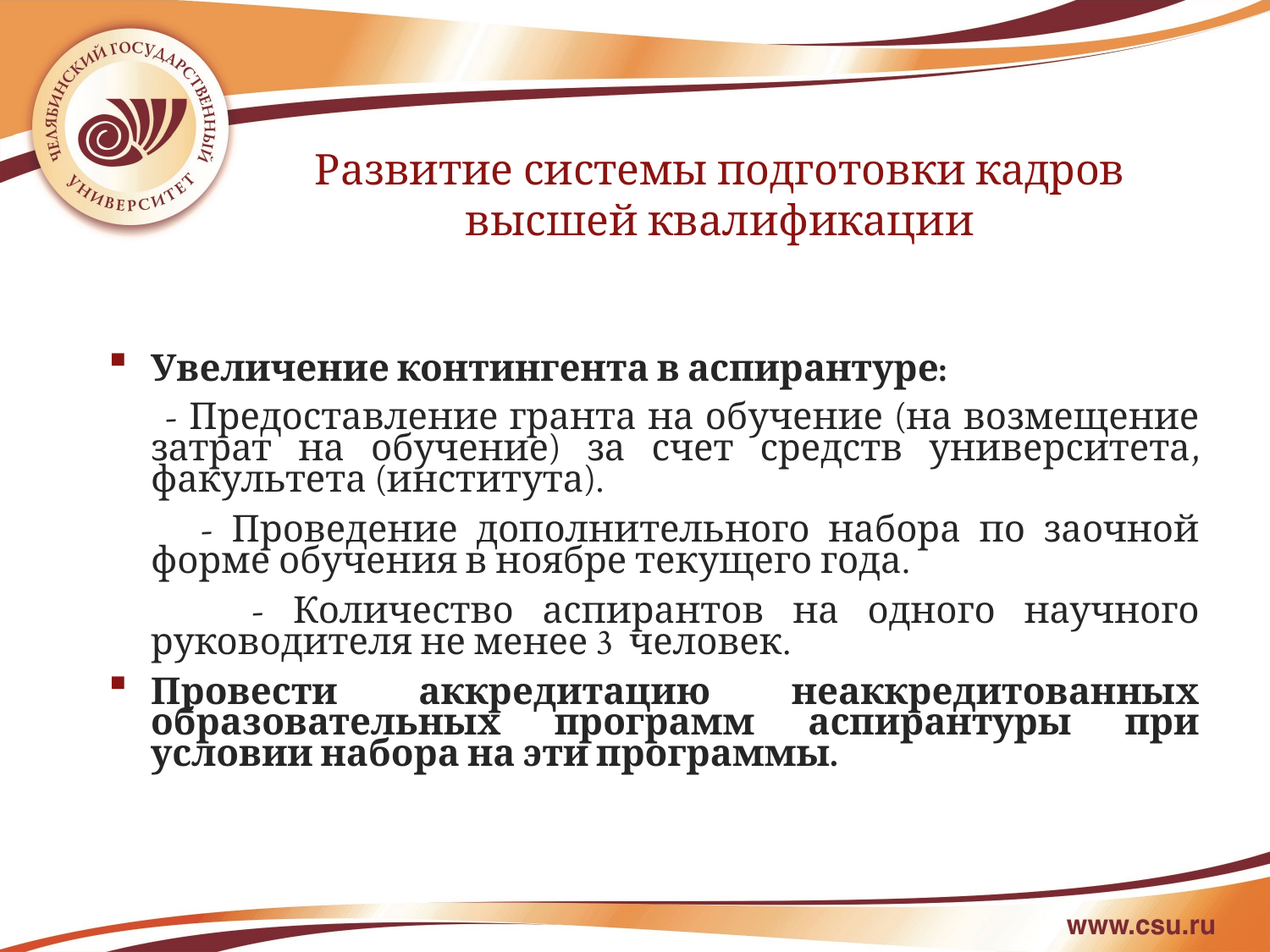

Развитие системы подготовки кадров высшей квалификации

Увеличение контингента в аспирантуре:
     - Предоставление гранта на обучение (на возмещение затрат на обучение) за счет средств университета, факультета (института).
     - Проведение дополнительного набора по заочной форме обучения в ноябре текущего года.
     - Количество аспирантов на одного научного руководителя не менее 3  человек.
Провести аккредитацию неаккредитованных образовательных программ аспирантуры при условии набора на эти программы.